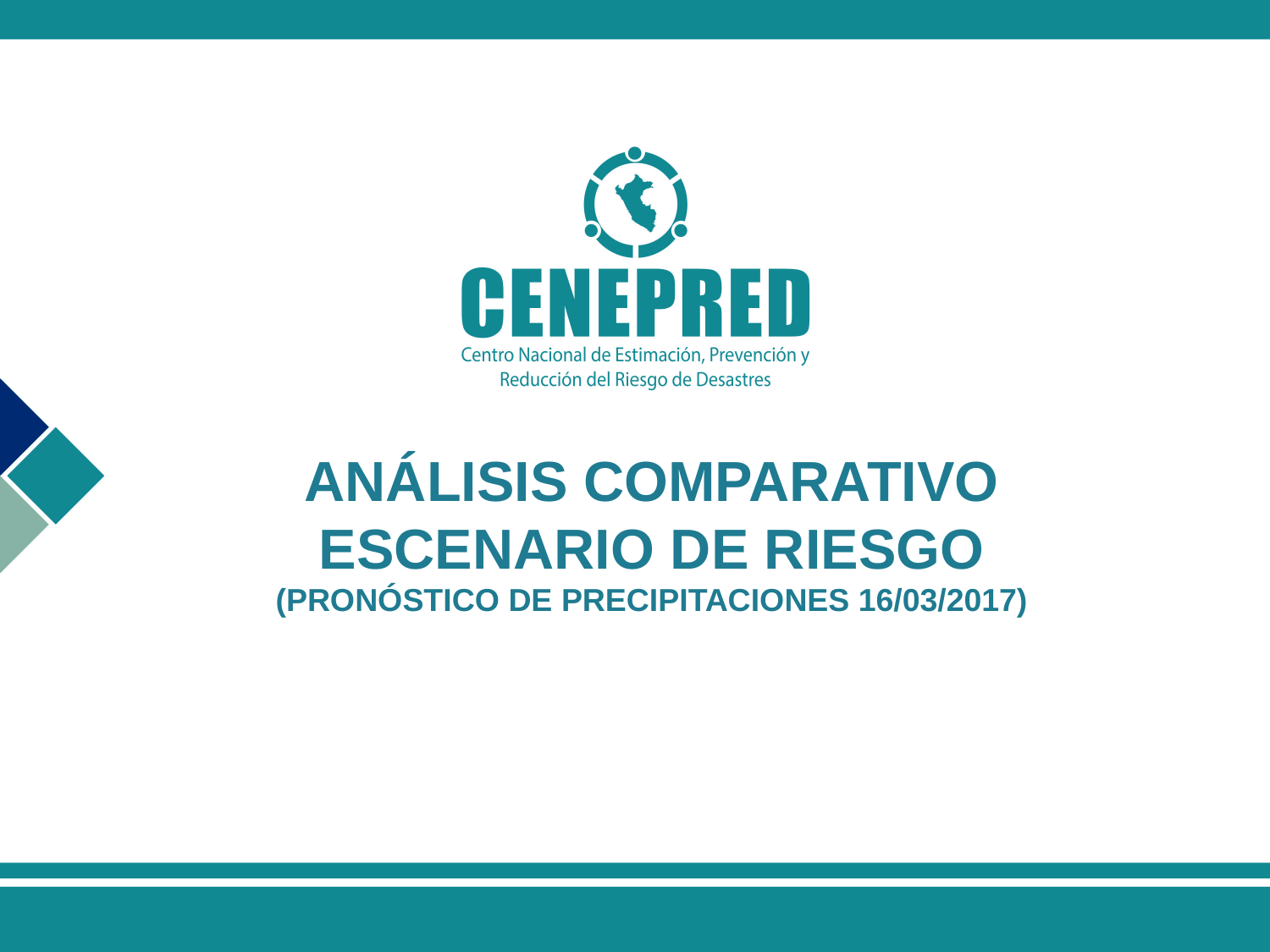

ANÁLISIS COMPARATIVO ESCENARIO DE RIESGO
(PRONÓSTICO DE PRECIPITACIONES 16/03/2017)